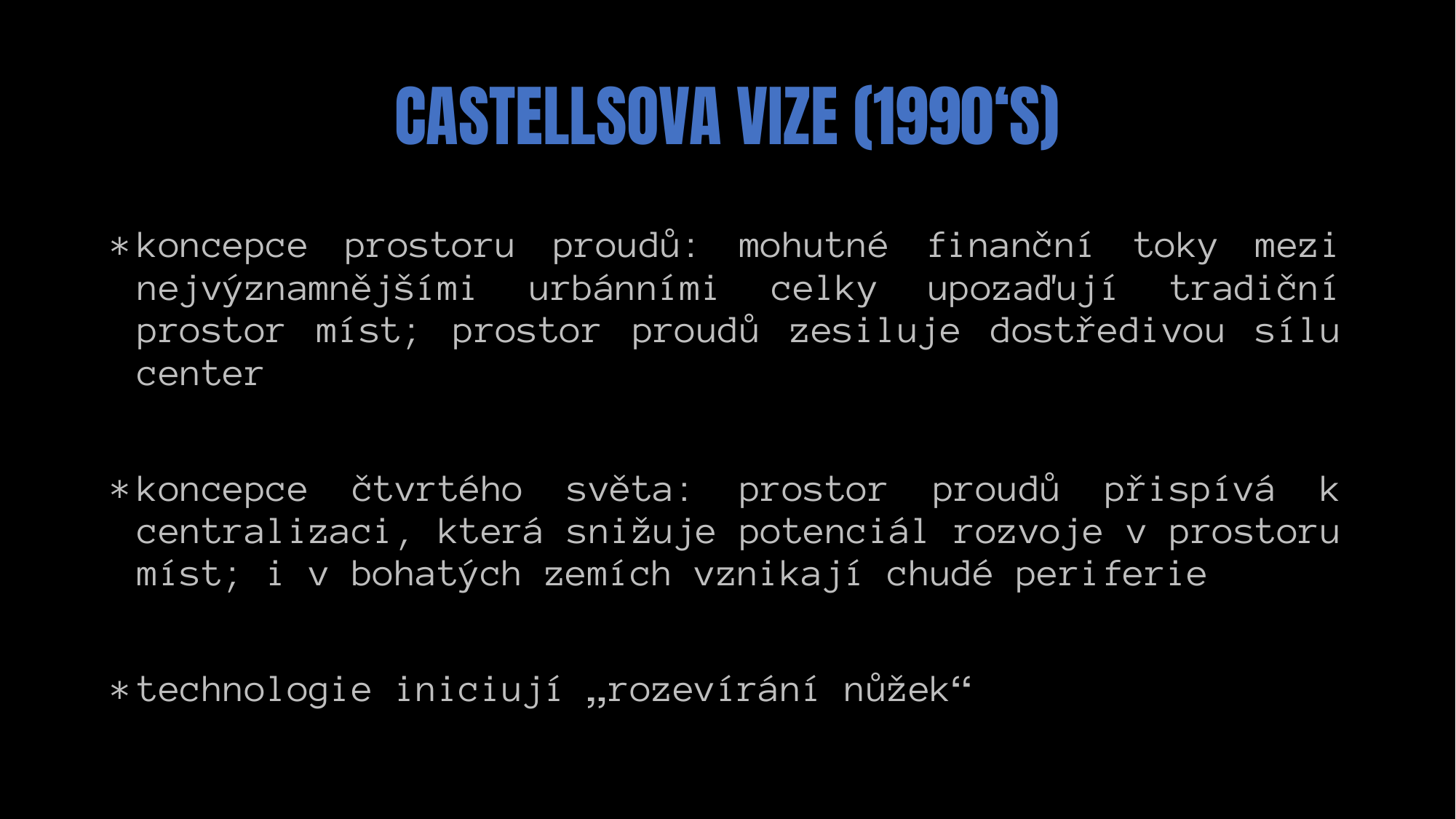

# CASTELLSOVA VIZE (1990‘S)
koncepce prostoru proudů: mohutné finanční toky mezi nejvýznamnějšími urbánními celky upozaďují tradiční prostor míst; prostor proudů zesiluje dostředivou sílu center

koncepce čtvrtého světa: prostor proudů přispívá k centralizaci, která snižuje potenciál rozvoje v prostoru míst; i v bohatých zemích vznikají chudé periferie

technologie iniciují „rozevírání nůžek“